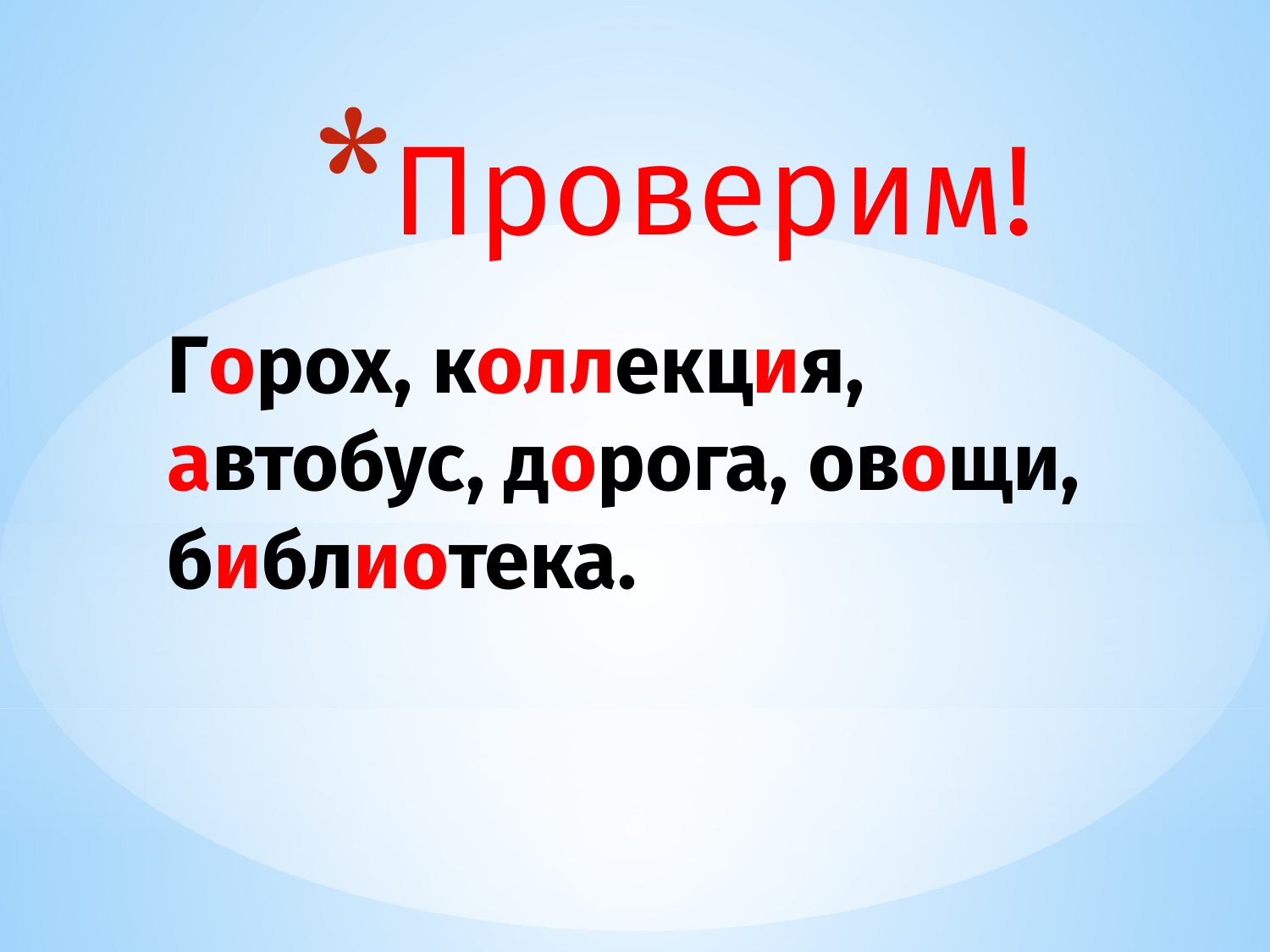

Проверим!
# Горох, коллекция, автобус, дорога, овощи, библиотека.